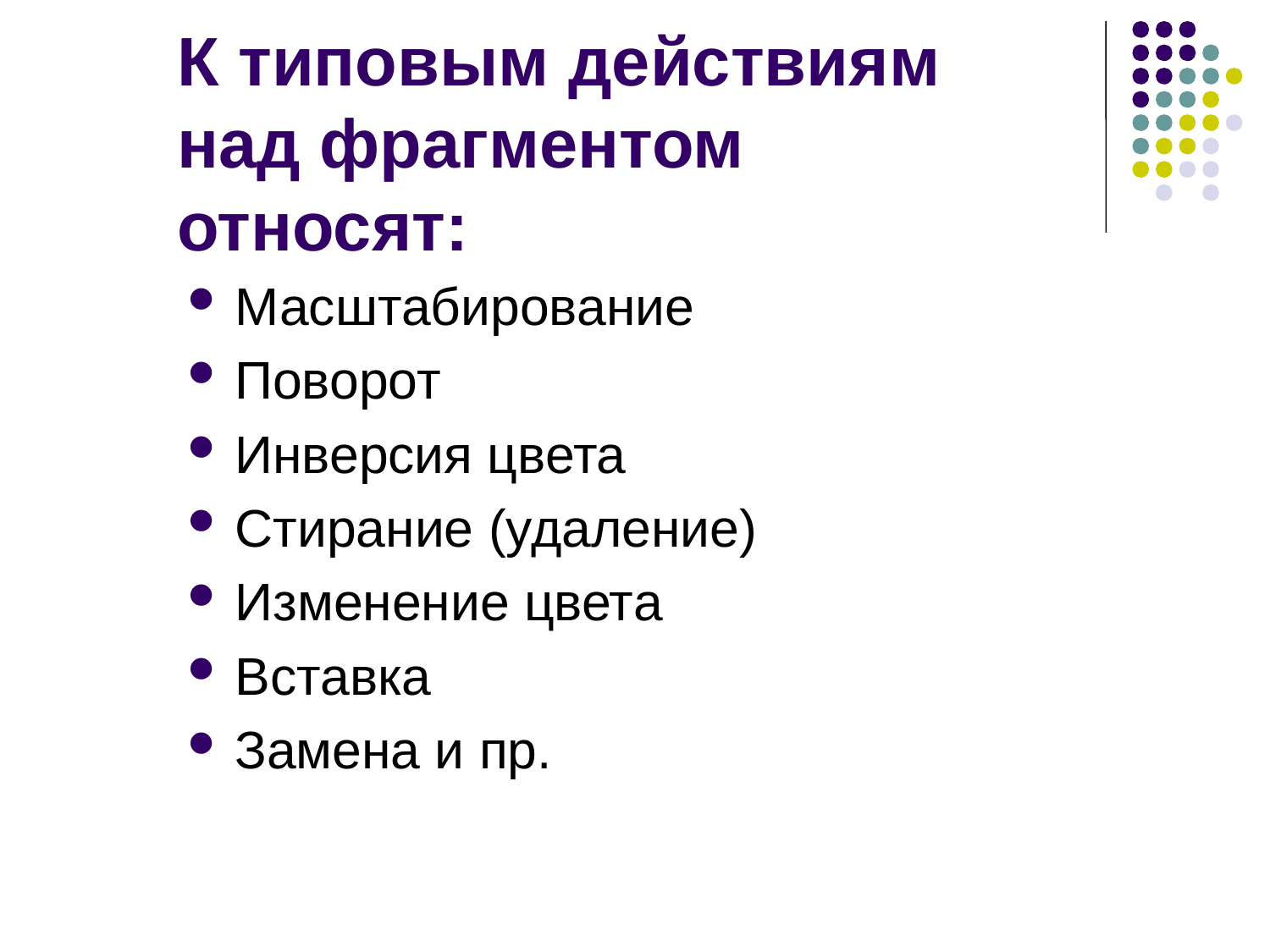

К типовым действиям над фрагментом относят:
Масштабирование
Поворот
Инверсия цвета
Стирание (удаление)
Изменение цвета
Вставка
Замена и пр.